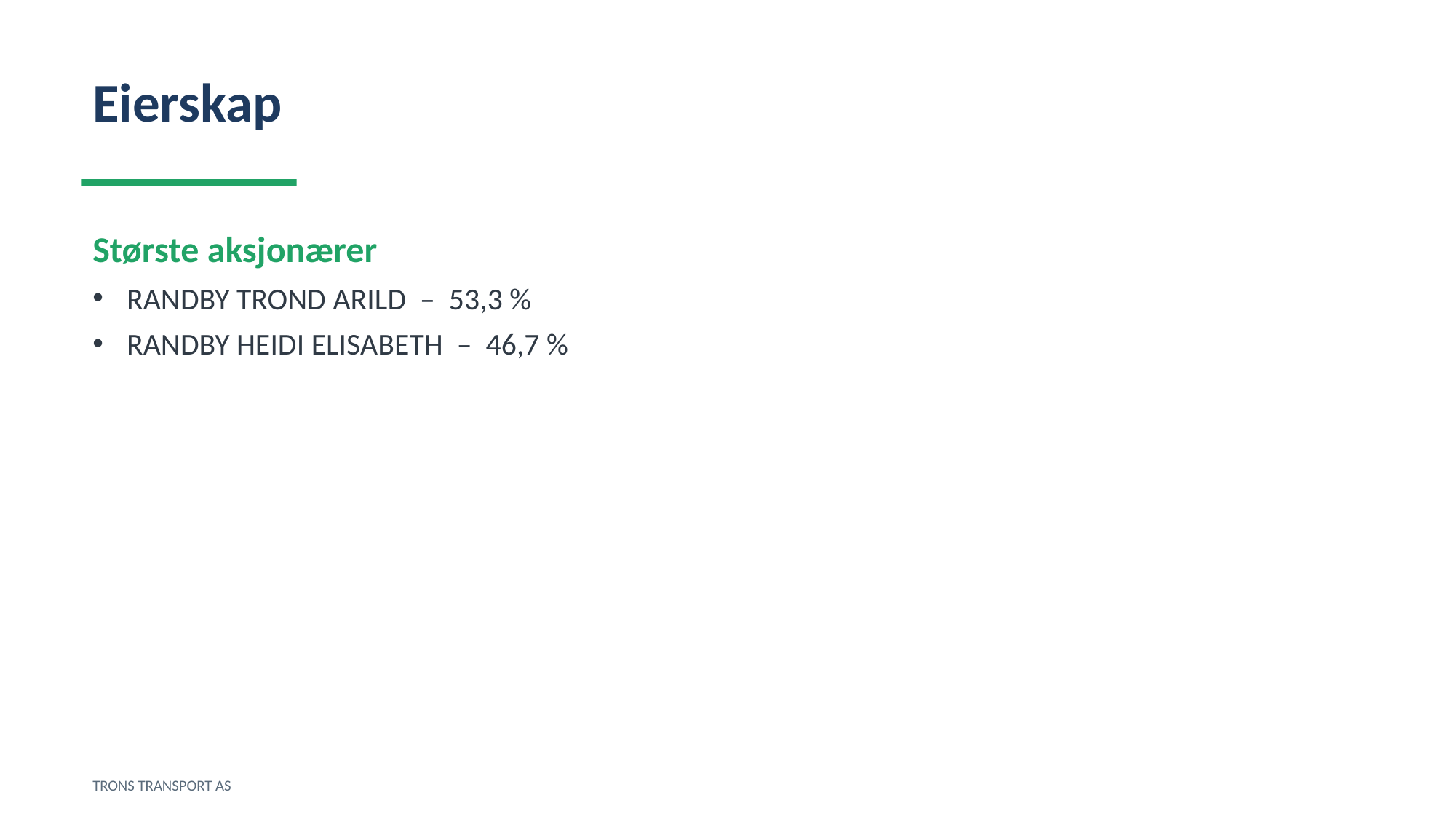

Eierskap

Største aksjonærer
RANDBY TROND ARILD  –  53,3 %
RANDBY HEIDI ELISABETH  –  46,7 %
TRONS TRANSPORT AS